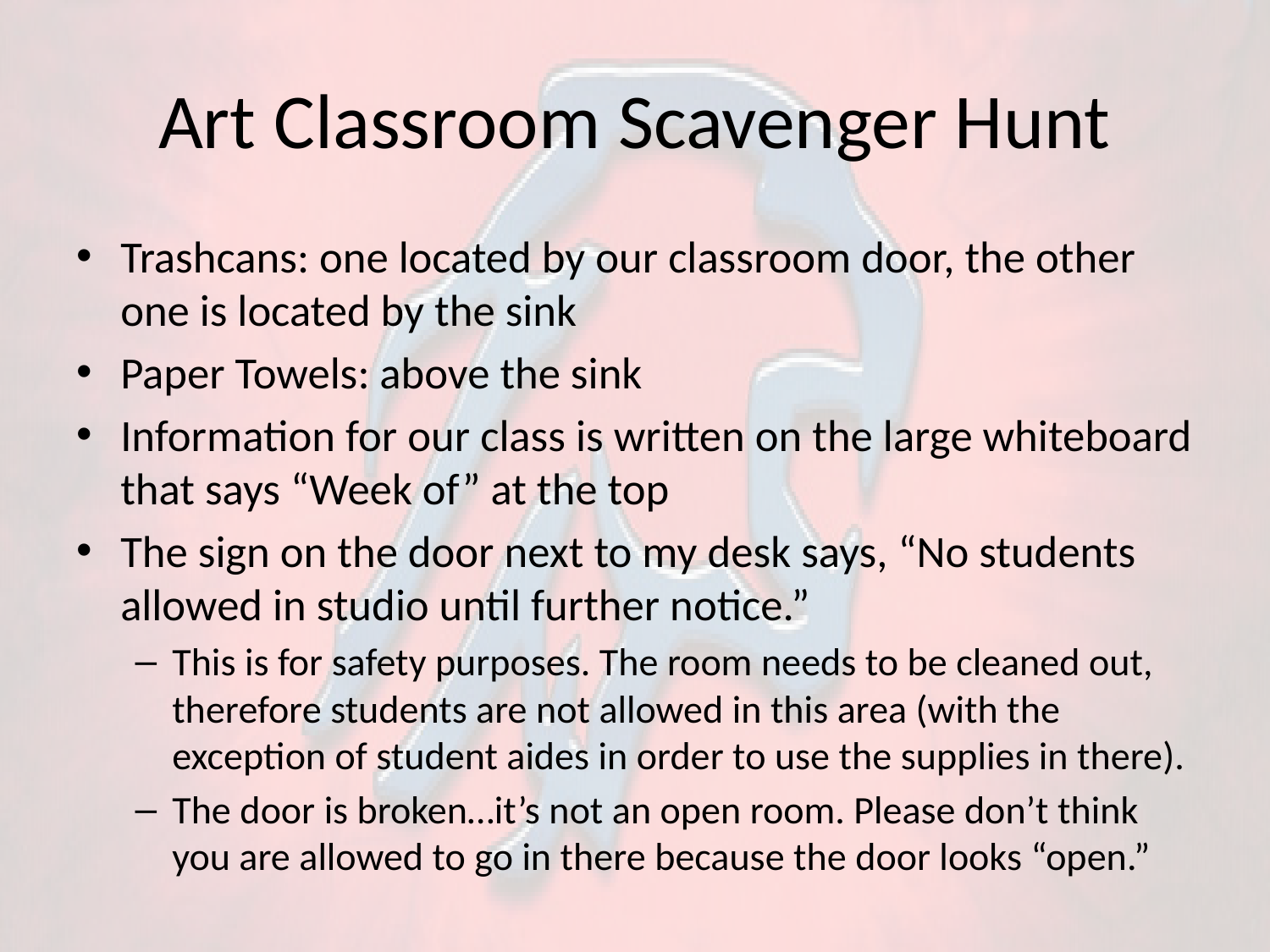

# Art Classroom Scavenger Hunt
Trashcans: one located by our classroom door, the other one is located by the sink
Paper Towels: above the sink
Information for our class is written on the large whiteboard that says “Week of” at the top
The sign on the door next to my desk says, “No students allowed in studio until further notice.”
This is for safety purposes. The room needs to be cleaned out, therefore students are not allowed in this area (with the exception of student aides in order to use the supplies in there).
The door is broken…it’s not an open room. Please don’t think you are allowed to go in there because the door looks “open.”